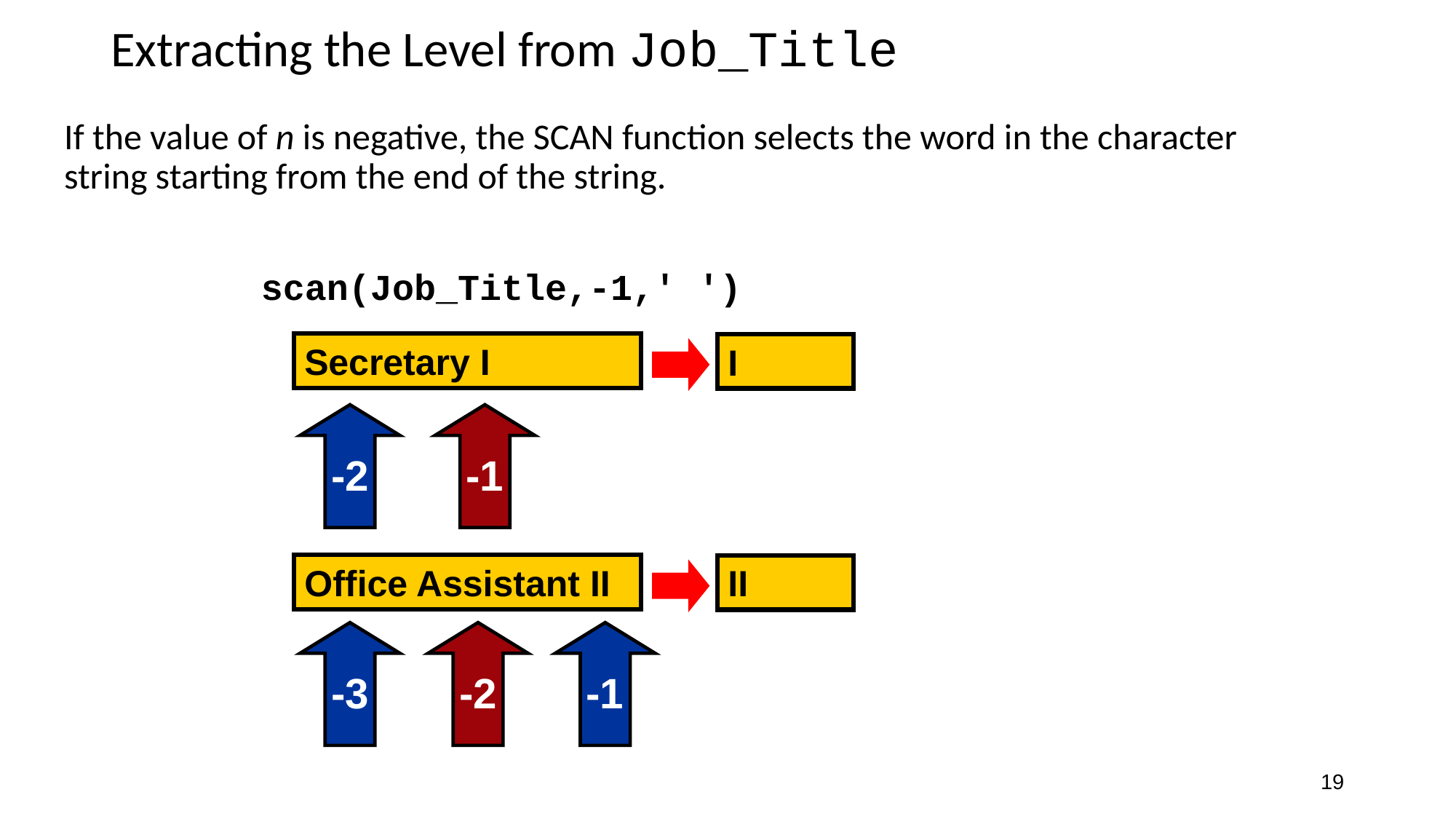

# Extracting the Level from Job_Title
If the value of n is negative, the SCAN function selects the word in the character string starting from the end of the string.

scan(Job_Title,-1,' ')
Secretary I
I

-2
-1
Office Assistant II
II

-3
-2
-1
19